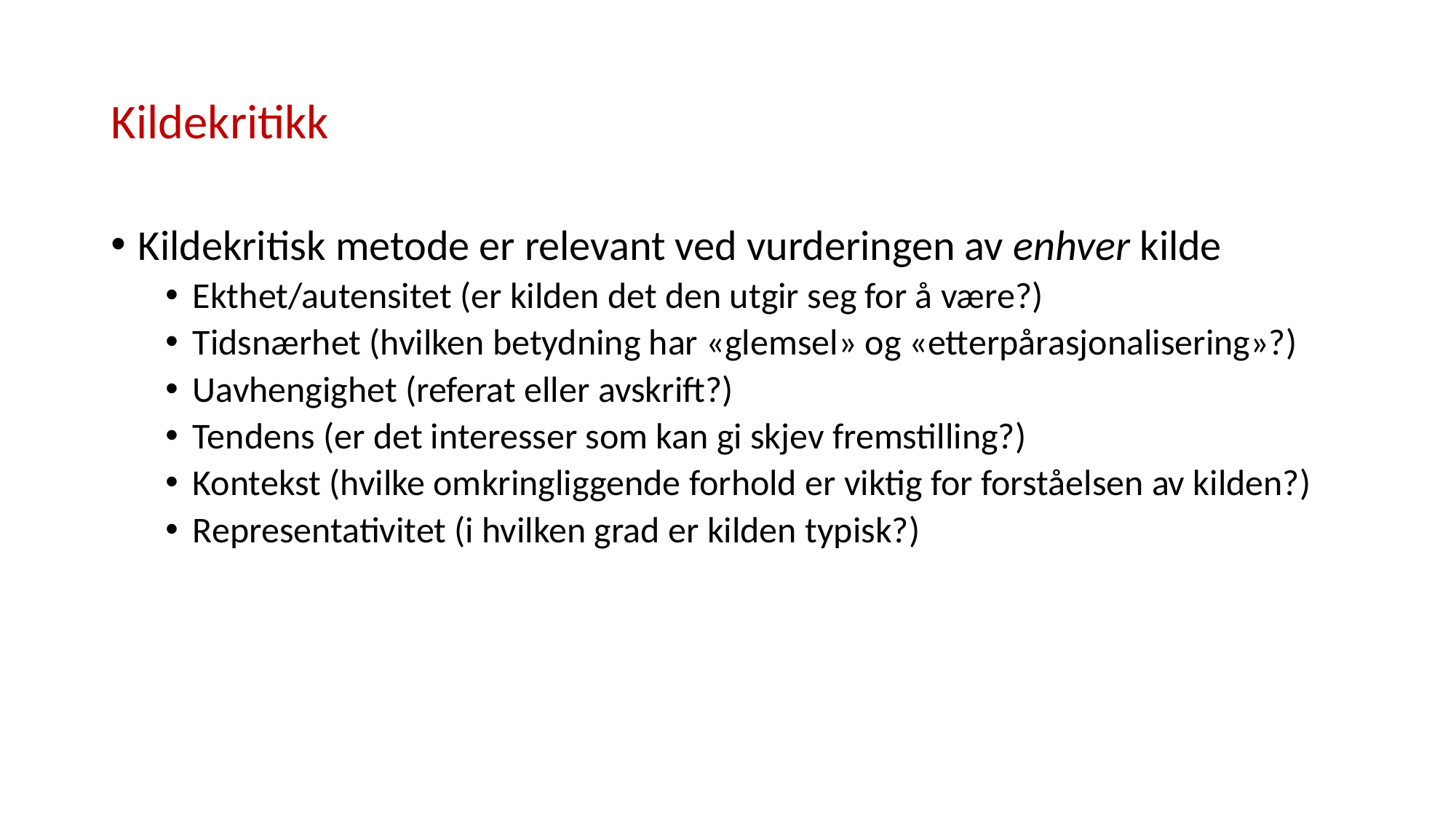

# Kildekritikk
Kildekritisk metode er relevant ved vurderingen av enhver kilde
Ekthet/autensitet (er kilden det den utgir seg for å være?)
Tidsnærhet (hvilken betydning har «glemsel» og «etterpårasjonalisering»?)
Uavhengighet (referat eller avskrift?)
Tendens (er det interesser som kan gi skjev fremstilling?)
Kontekst (hvilke omkringliggende forhold er viktig for forståelsen av kilden?)
Representativitet (i hvilken grad er kilden typisk?)